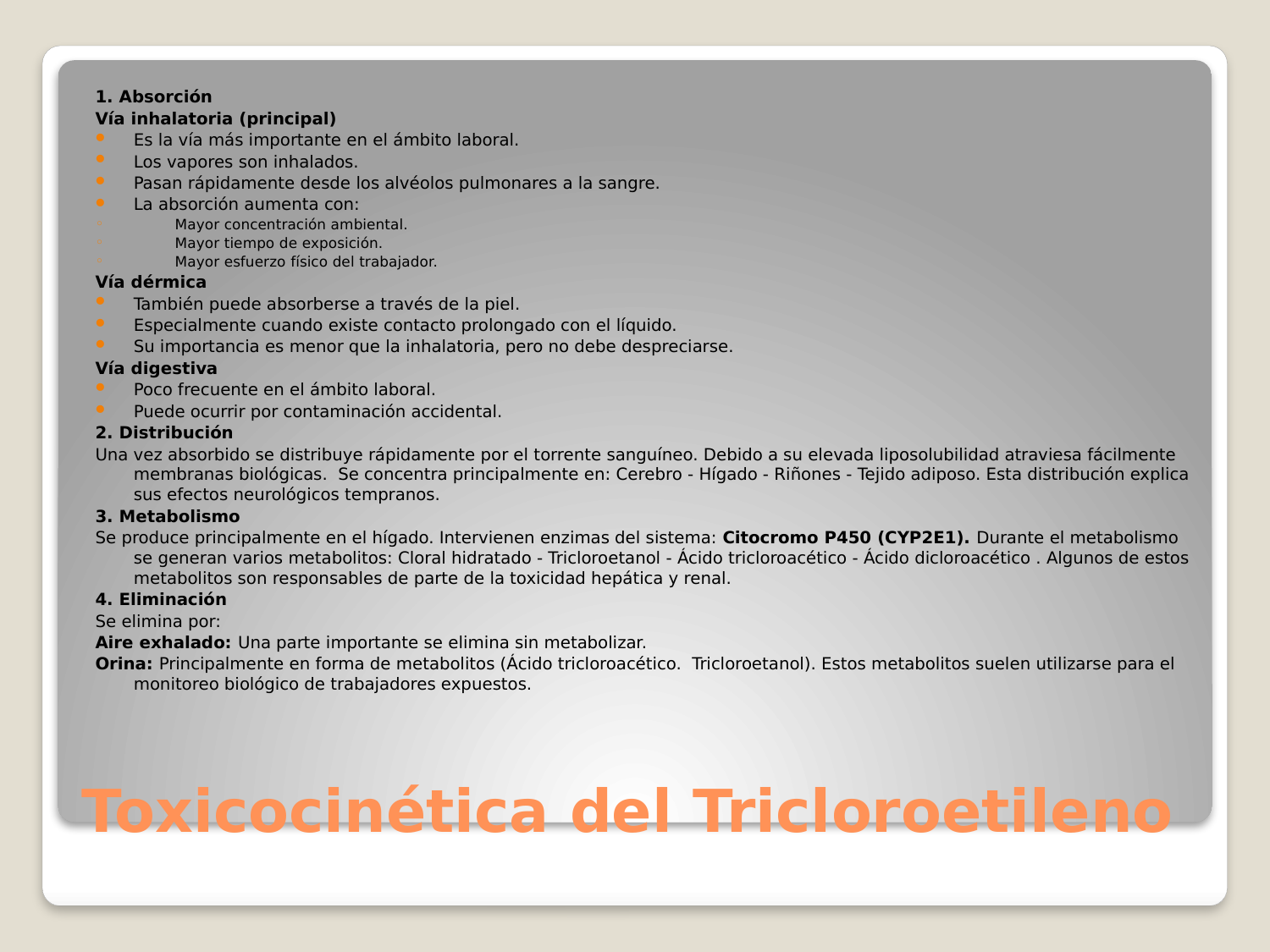

1. Absorción
Vía inhalatoria (principal)
Es la vía más importante en el ámbito laboral.
Los vapores son inhalados.
Pasan rápidamente desde los alvéolos pulmonares a la sangre.
La absorción aumenta con:
Mayor concentración ambiental.
Mayor tiempo de exposición.
Mayor esfuerzo físico del trabajador.
Vía dérmica
También puede absorberse a través de la piel.
Especialmente cuando existe contacto prolongado con el líquido.
Su importancia es menor que la inhalatoria, pero no debe despreciarse.
Vía digestiva
Poco frecuente en el ámbito laboral.
Puede ocurrir por contaminación accidental.
2. Distribución
Una vez absorbido se distribuye rápidamente por el torrente sanguíneo. Debido a su elevada liposolubilidad atraviesa fácilmente membranas biológicas.  Se concentra principalmente en: Cerebro - Hígado - Riñones - Tejido adiposo. Esta distribución explica sus efectos neurológicos tempranos.
3. Metabolismo
Se produce principalmente en el hígado. Intervienen enzimas del sistema: Citocromo P450 (CYP2E1). Durante el metabolismo se generan varios metabolitos: Cloral hidratado - Tricloroetanol - Ácido tricloroacético - Ácido dicloroacético . Algunos de estos metabolitos son responsables de parte de la toxicidad hepática y renal.
4. Eliminación
Se elimina por:
Aire exhalado: Una parte importante se elimina sin metabolizar.
Orina: Principalmente en forma de metabolitos (Ácido tricloroacético.  Tricloroetanol). Estos metabolitos suelen utilizarse para el monitoreo biológico de trabajadores expuestos.

# Toxicocinética del Tricloroetileno